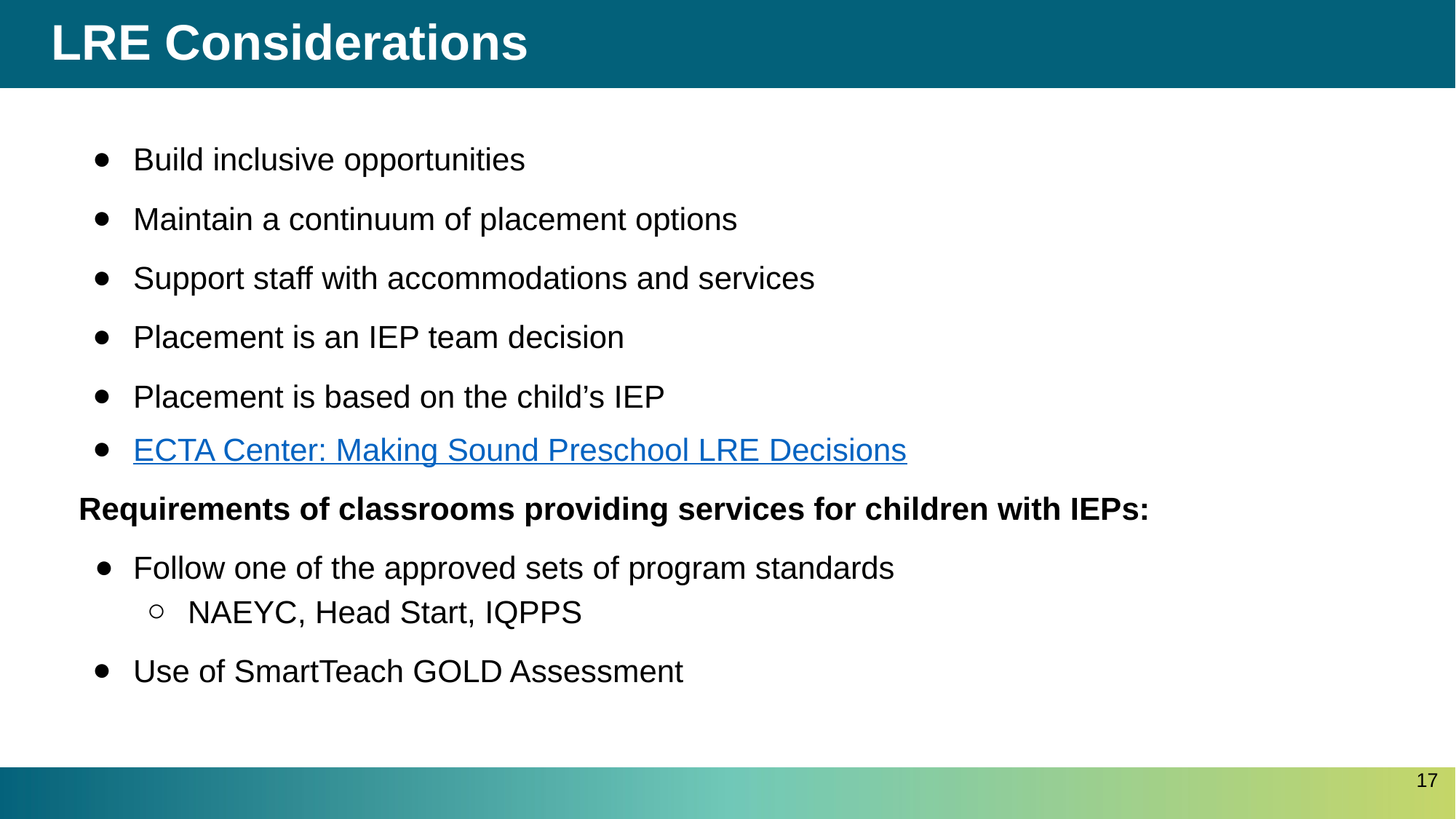

# LRE Considerations
Build inclusive opportunities
Maintain a continuum of placement options
Support staff with accommodations and services
Placement is an IEP team decision
Placement is based on the child’s IEP
ECTA Center: Making Sound Preschool LRE Decisions
Requirements of classrooms providing services for children with IEPs:
Follow one of the approved sets of program standards
NAEYC, Head Start, IQPPS
Use of SmartTeach GOLD Assessment
17